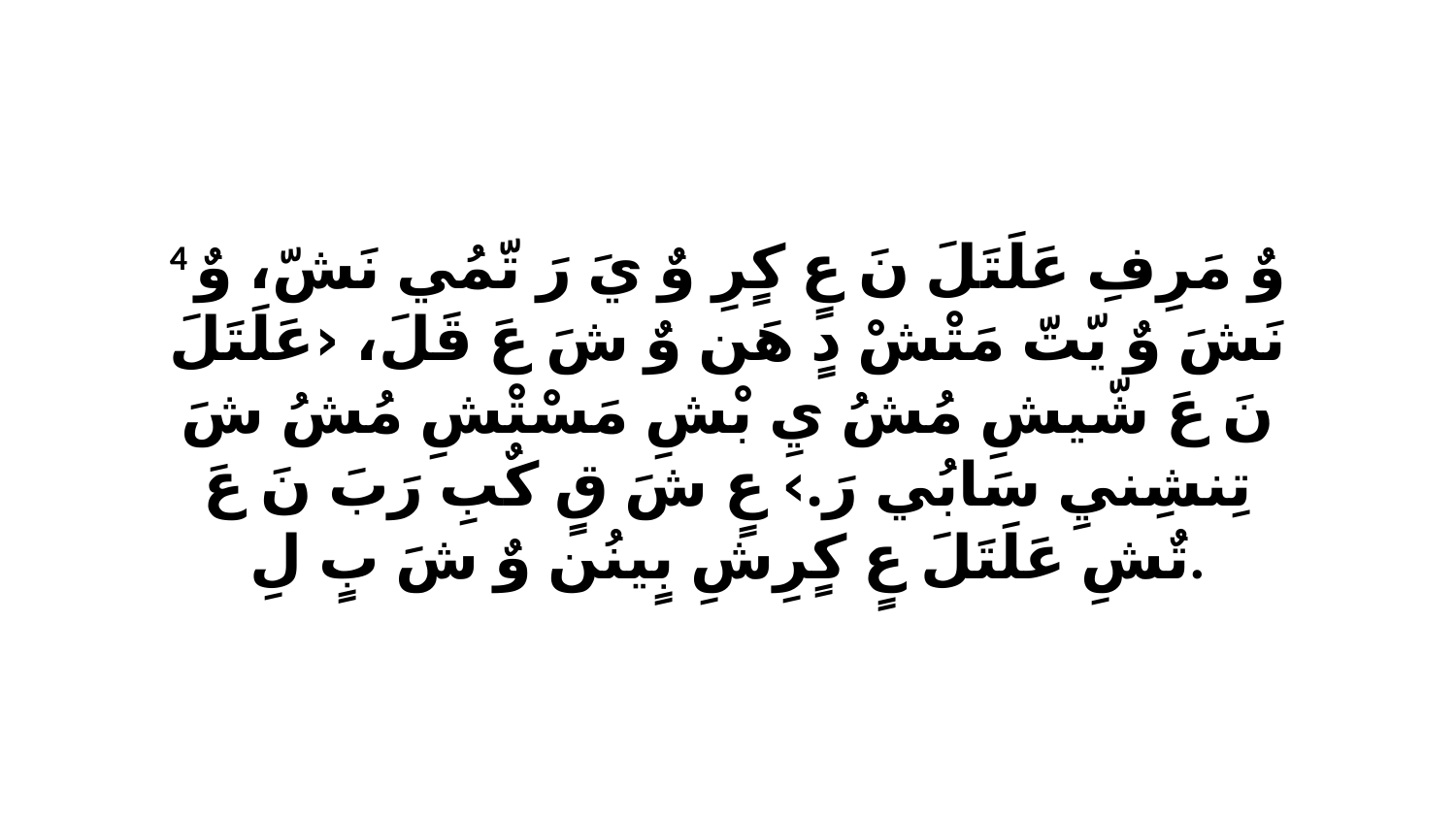

4 وٌ مَرِفِ عَلَتَلَ نَ عٍ كٍرِ وٌ يَ رَ تّمُي نَشّ، وٌ نَشَ وٌ يّتّ مَتْشْ دٍ هَن وٌ شَ عَ قَلَ، ‹عَلَتَلَ نَ عَ شّيشِ مُشُ يِ بْشِ مَسْتْشِ مُشُ شَ تِنشِنيِ سَابُي رَ.› عٍ شَ قٍ كٌبِ رَبَ نَ عَ تٌشِ عَلَتَلَ عٍ كٍرِشِ بٍينُن وٌ شَ بٍ لِ.